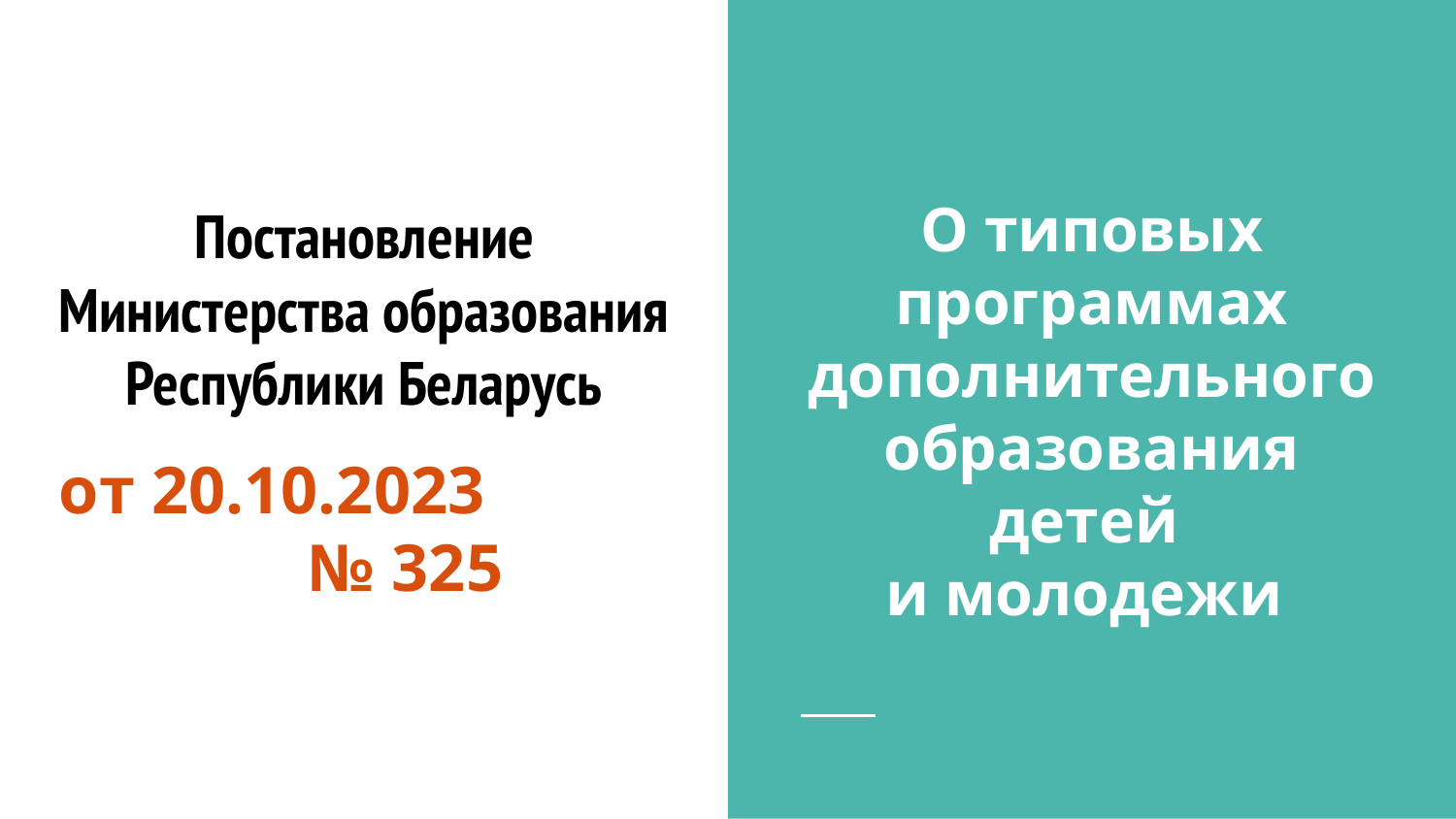

О типовых программах дополнительного образования детей
и молодежи
# Постановление Министерства образования Республики Беларусь
от 20.10.2023                 № 325